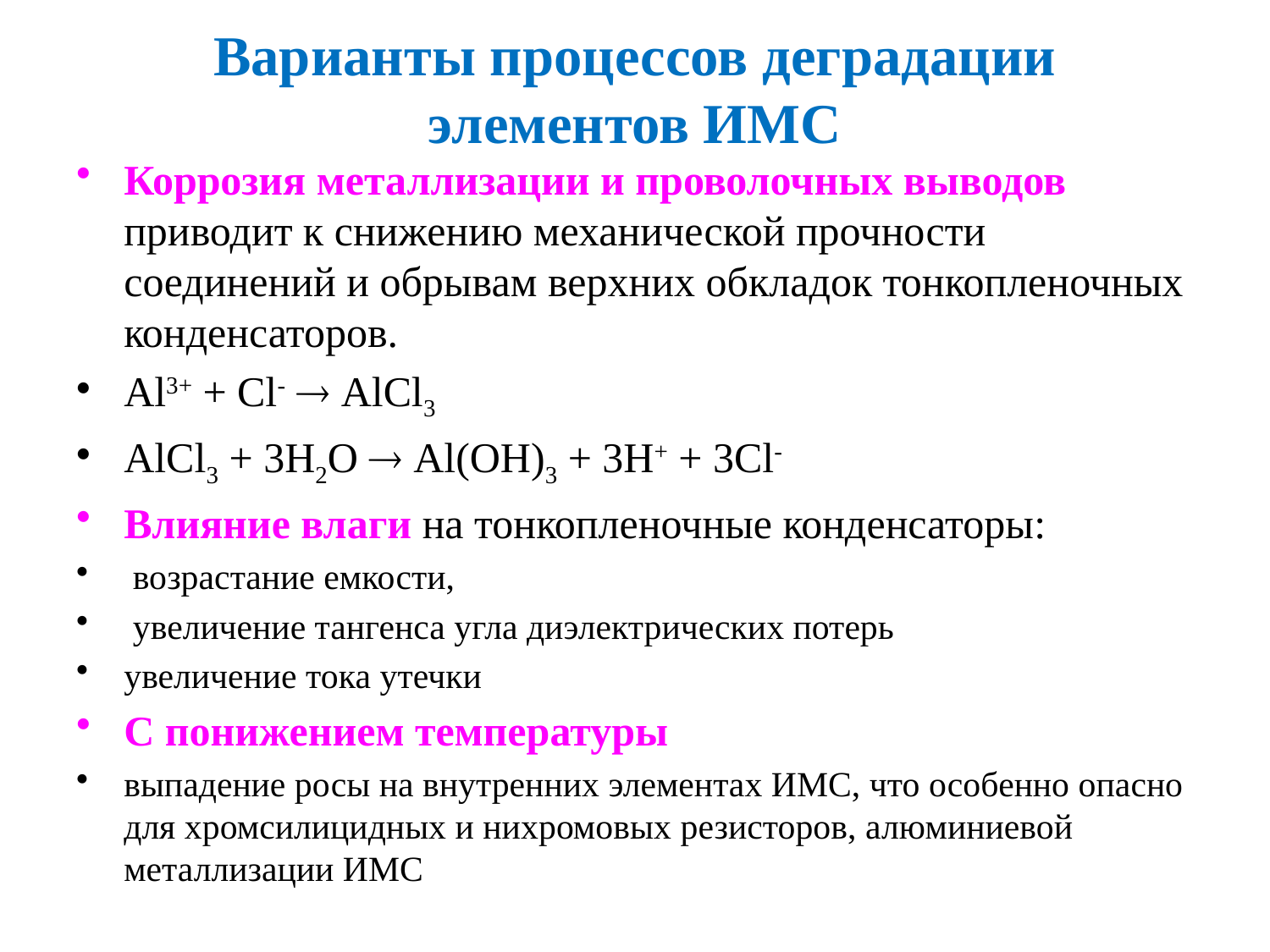

# Варианты процессов деградации элементов ИМС
Коррозия металлизации и проволочных выводов приводит к снижению механической прочности соединений и обрывам верхних обкладок тонкопленочных конденсаторов.
Al3+ + Cl- → AlCl3
AlCl3 + 3H2O → Al(OH)3 + 3H+ + 3Cl-
Влияние влаги на тонкопленочные конденсаторы:
 возрастание емкости,
 увеличение тангенса угла диэлектрических потерь
увеличение тока утечки
С понижением температуры
выпадение росы на внутренних элементах ИМС, что особенно опасно для хромсилицидных и нихромовых резисторов, алюминиевой металлизации ИМС